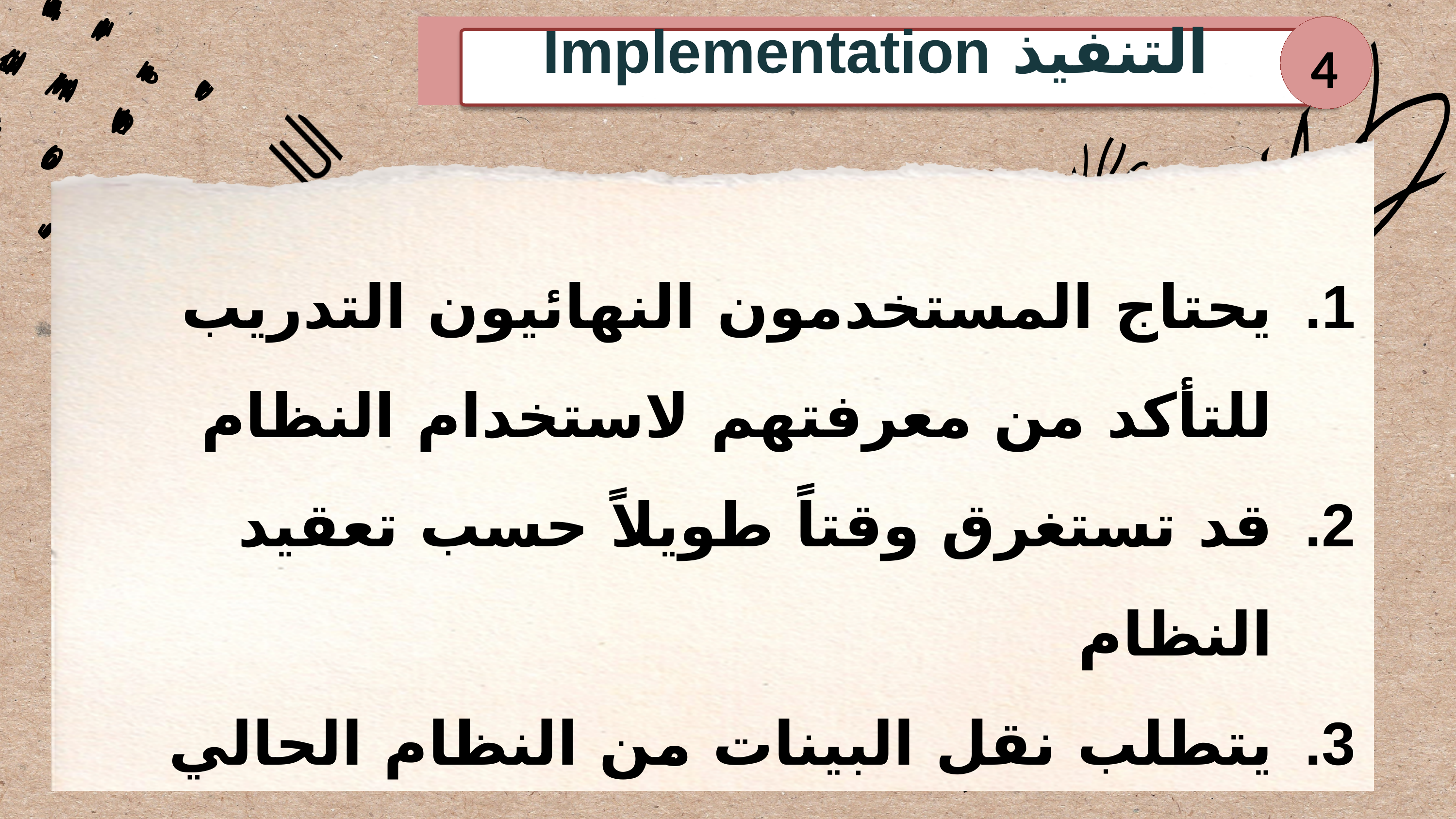

التنفيذ Implementation
4

يحتاج المستخدمون النهائيون التدريب للتأكد من معرفتهم لاستخدام النظام
قد تستغرق وقتاً طويلاً حسب تعقيد النظام
يتطلب نقل البينات من النظام الحالي  الى النظام الجديد
يُوصى بإدخال النظام الجديد تدريجياً واستبدال النظام القديم في الوقت المناسب